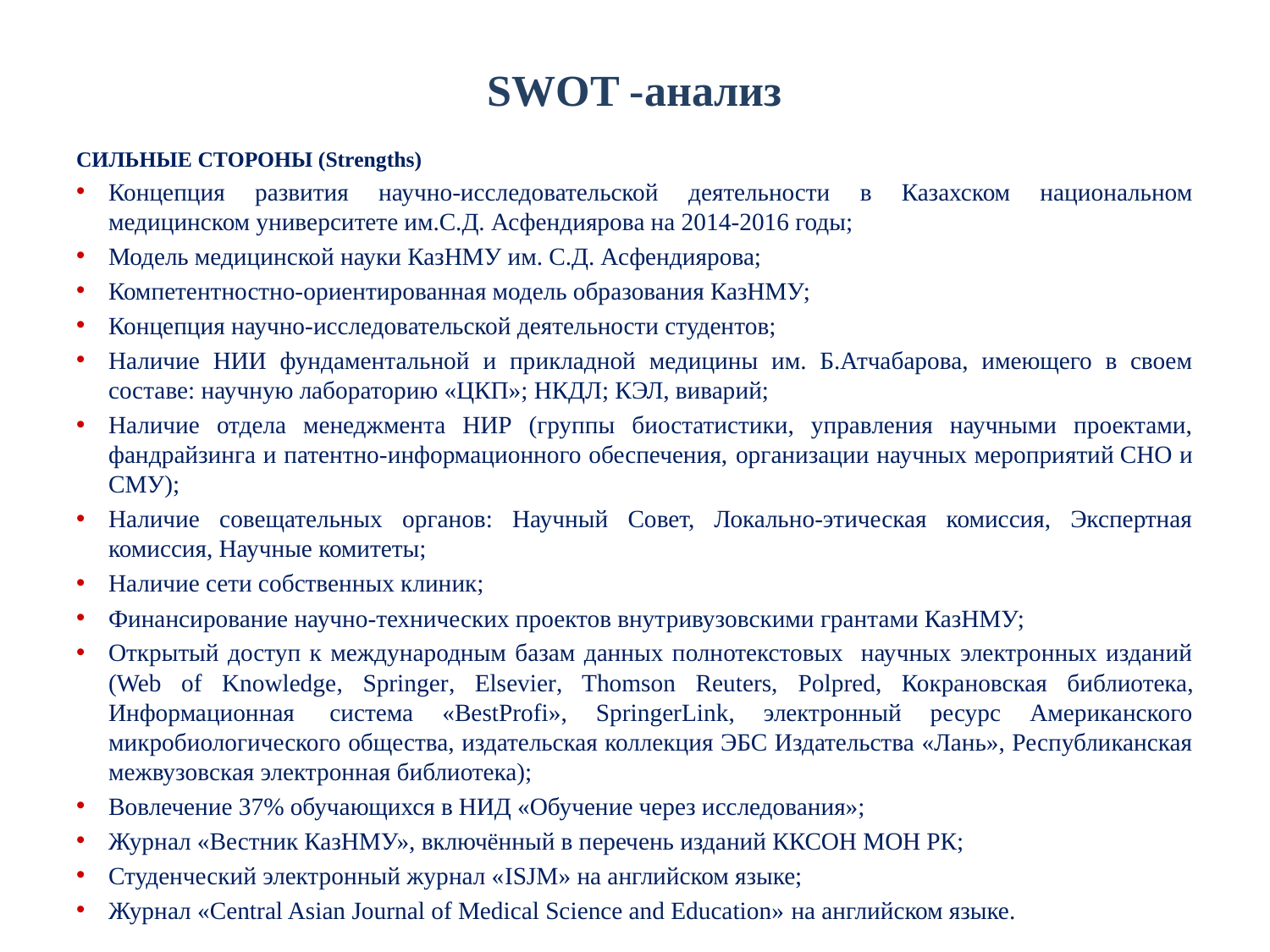

# SWOT -анализ
СИЛЬНЫЕ СТОРОНЫ (Strengths)
Концепция развития научно-исследовательской деятельности в Казахском национальном медицинском университете им.С.Д. Асфендиярова на 2014-2016 годы;
Модель медицинской науки КазНМУ им. С.Д. Асфендиярова;
Компетентностно-ориентированная модель образования КазНМУ;
Концепция научно-исследовательской деятельности студентов;
Наличие НИИ фундаментальной и прикладной медицины им. Б.Атчабарова, имеющего в своем составе: научную лабораторию «ЦКП»; НКДЛ; КЭЛ, виварий;
Наличие отдела менеджмента НИР (группы биостатистики, управления научными проектами, фандрайзинга и патентно-информационного обеспечения, организации научных мероприятий СНО и СМУ);
Наличие совещательных органов: Научный Совет, Локально-этическая комиссия, Экспертная комиссия, Научные комитеты;
Наличие сети собственных клиник;
Финансирование научно-технических проектов внутривузовскими грантами КазНМУ;
Открытый доступ к международным базам данных полнотекстовых  научных электронных изданий (Web of Knowledge, Springer, Elsevier, Thomson Reuters, Polpred, Кокрановская библиотека, Информационная  система «BestProfi», SpringerLink, электронный ресурс Американского микробиологического общества, издательская коллекция ЭБС Издательства «Лань», Республиканская межвузовская электронная библиотека);
Вовлечение 37% обучающихся в НИД «Обучение через исследования»;
Журнал «Вестник КазНМУ», включённый в перечень изданий ККСОН МОН РК;
Студенческий электронный журнал «ISJM» на английском языке;
Журнал «Central Asian Journal of Medical Science and Education» на английском языке.